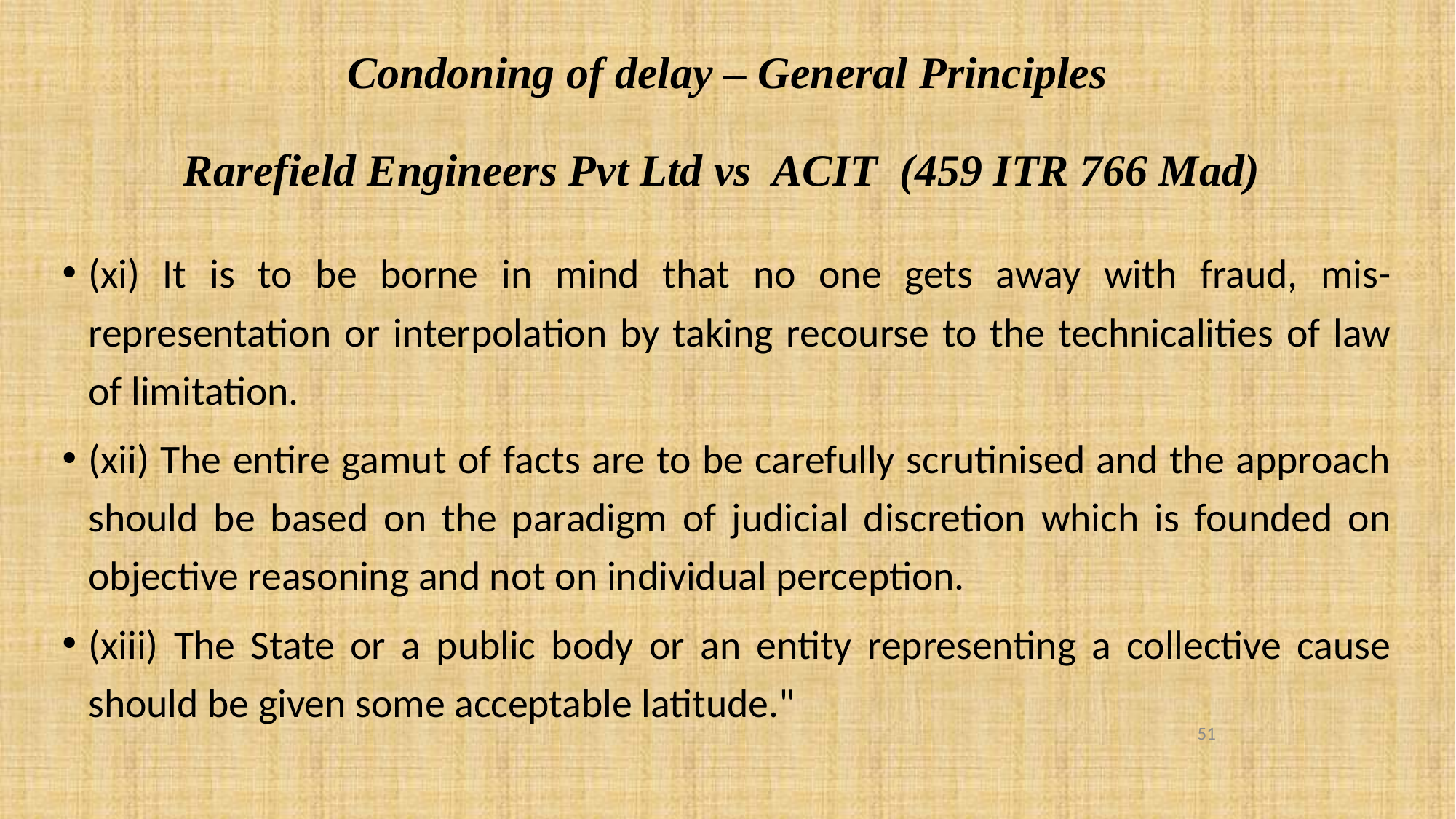

# Condoning of delay – General Principles Rarefield Engineers Pvt Ltd vs  ACIT  (459 ITR 766 Mad)
(xi) It is to be borne in mind that no one gets away with fraud, mis-representation or interpolation by taking recourse to the technicalities of law of limitation.
(xii) The entire gamut of facts are to be carefully scrutinised and the approach should be based on the paradigm of judicial discretion which is founded on objective reasoning and not on individual perception.
(xiii) The State or a public body or an entity representing a collective cause should be given some acceptable latitude."

51